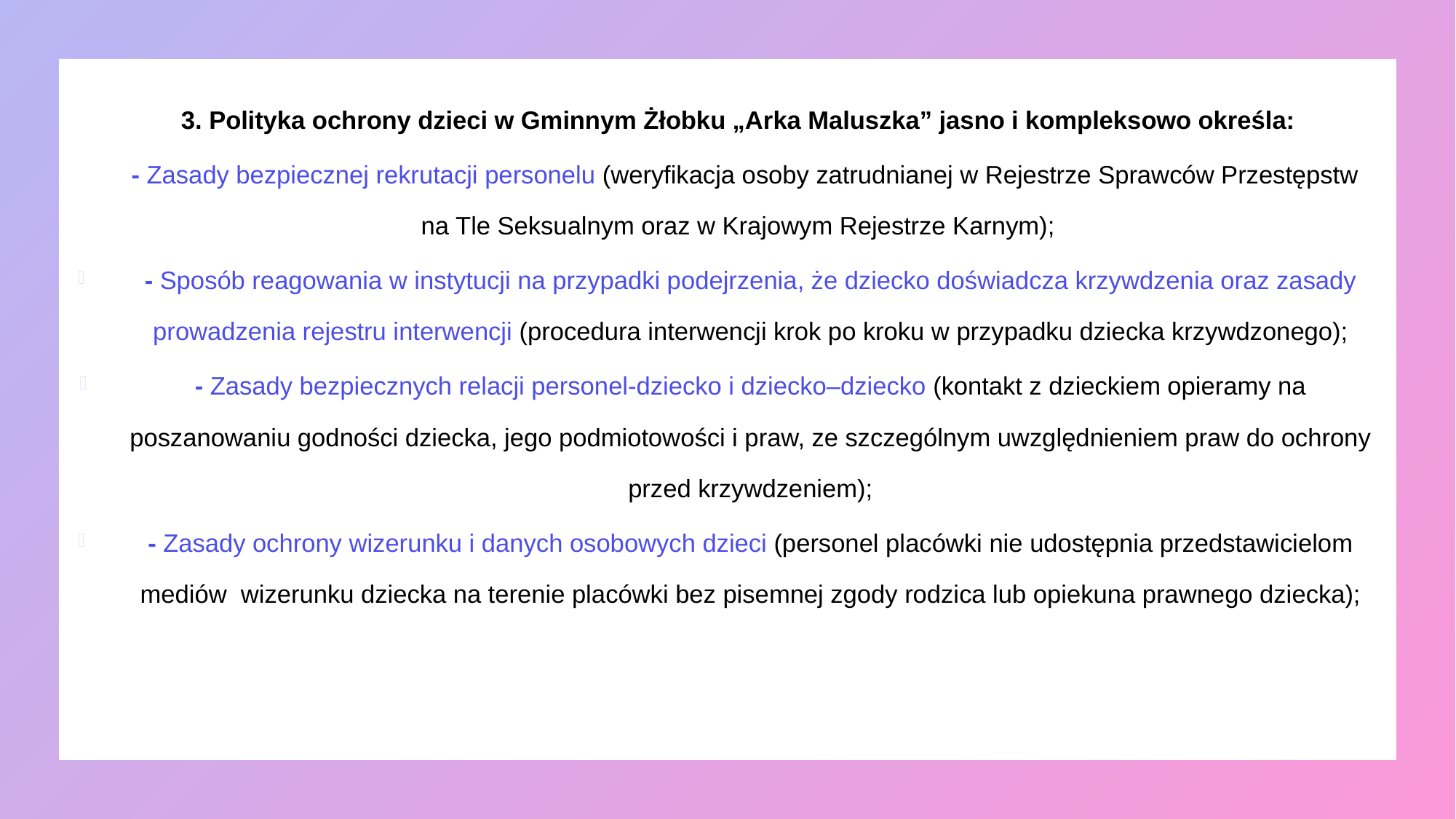

3. Polityka ochrony dzieci w Gminnym Żłobku „Arka Maluszka” jasno i kompleksowo określa:
  - Zasady bezpiecznej rekrutacji personelu (weryfikacja osoby zatrudnianej w Rejestrze Sprawców Przestępstw na Tle Seksualnym oraz w Krajowym Rejestrze Karnym);
- Sposób reagowania w instytucji na przypadki podejrzenia, że dziecko doświadcza krzywdzenia oraz zasady prowadzenia rejestru interwencji (procedura interwencji krok po kroku w przypadku dziecka krzywdzonego);
- Zasady bezpiecznych relacji personel-dziecko i dziecko–dziecko (kontakt z dzieckiem opieramy na poszanowaniu godności dziecka, jego podmiotowości i praw, ze szczególnym uwzględnieniem praw do ochrony przed krzywdzeniem);
- Zasady ochrony wizerunku i danych osobowych dzieci (personel placówki nie udostępnia przedstawicielom mediów  wizerunku dziecka na terenie placówki bez pisemnej zgody rodzica lub opiekuna prawnego dziecka);